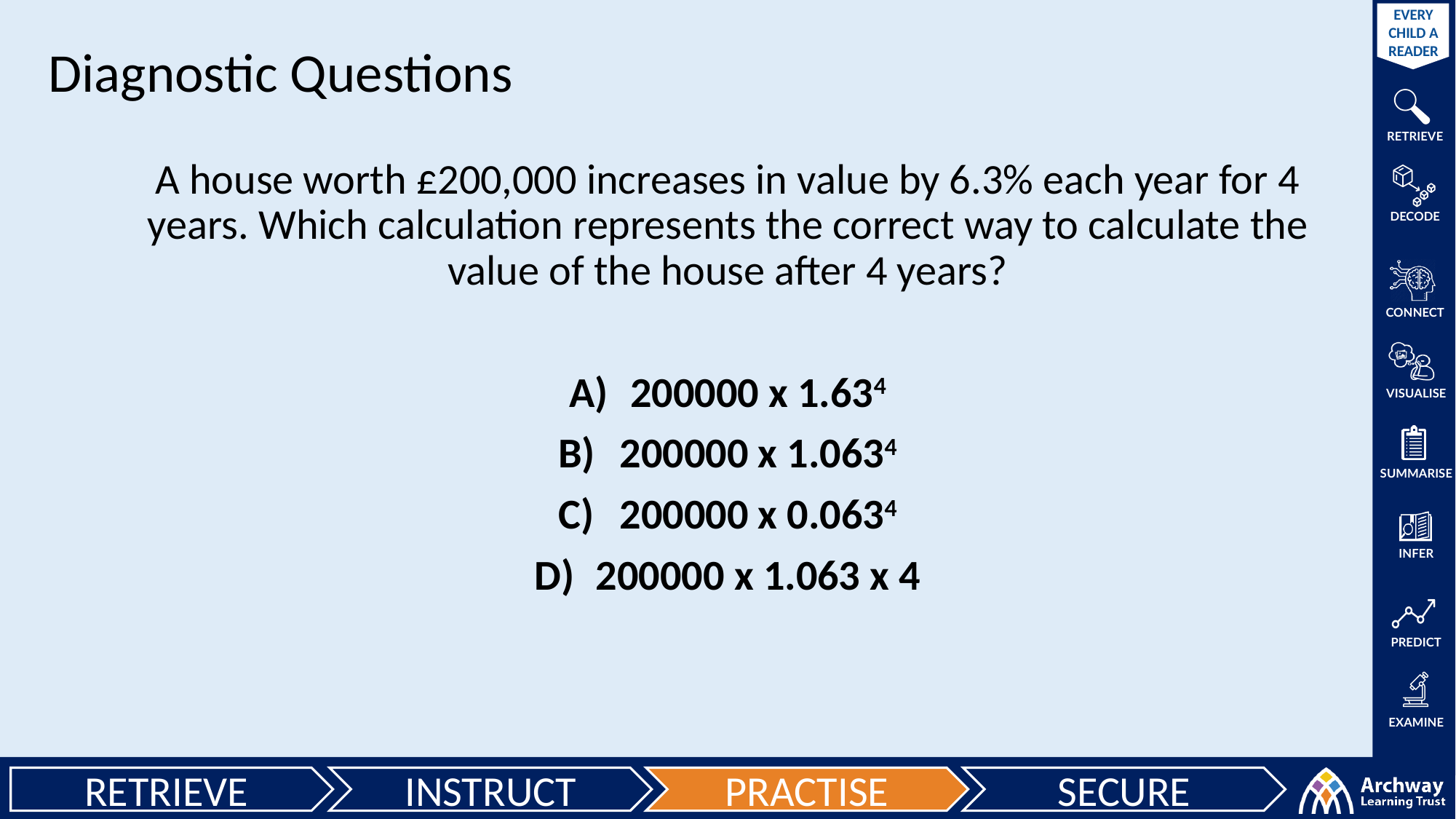

Diagnostic Questions
A house worth £200,000 increases in value by 6.3% each year for 4 years. Which calculation represents the correct way to calculate the value of the house after 4 years?

200000 x 1.634
200000 x 1.0634
200000 x 0.0634
200000 x 1.063 x 4